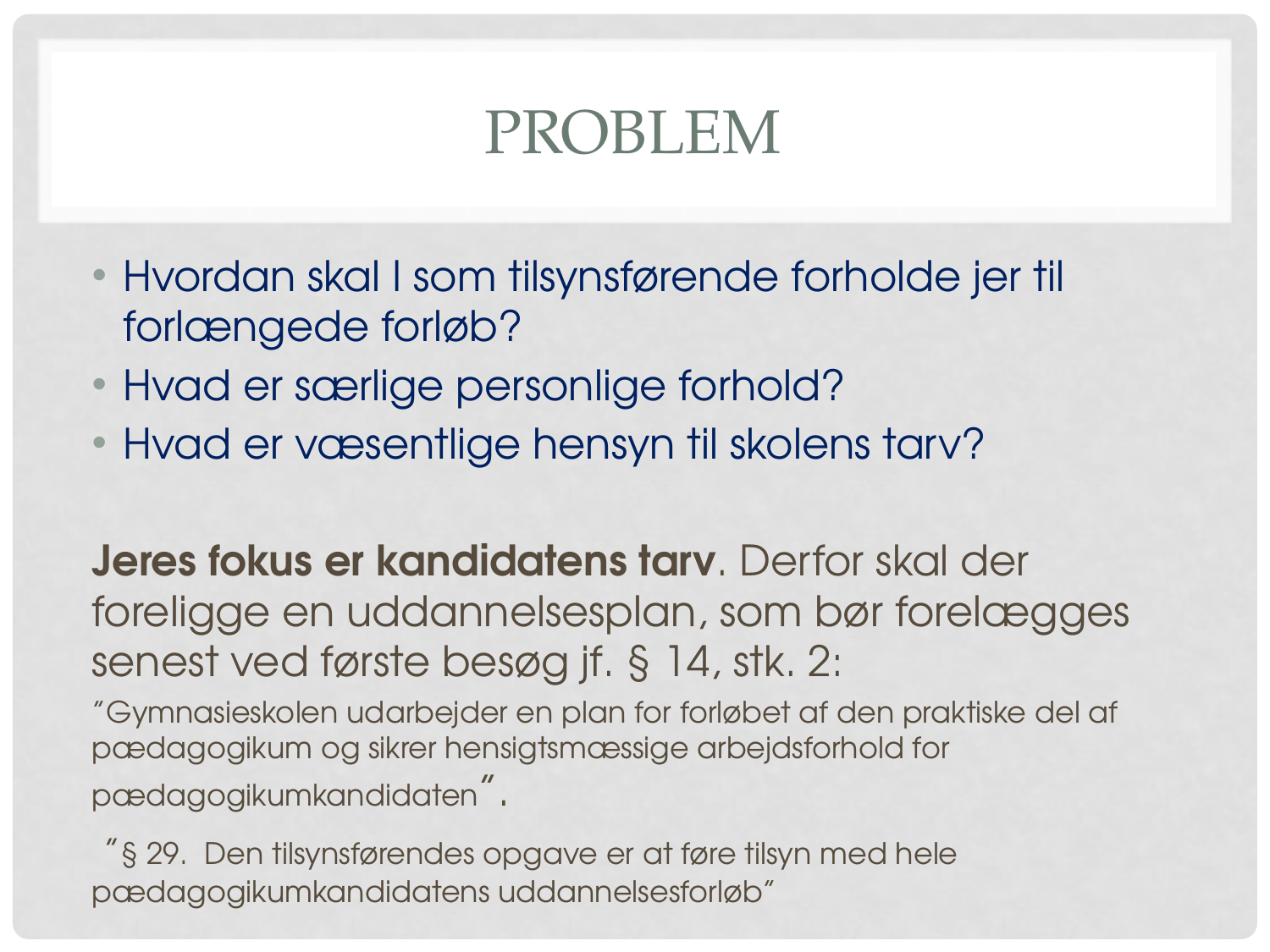

# Problem
Hvordan skal I som tilsynsførende forholde jer til forlængede forløb?
Hvad er særlige personlige forhold?
Hvad er væsentlige hensyn til skolens tarv?

Jeres fokus er kandidatens tarv. Derfor skal der foreligge en uddannelsesplan, som bør forelægges senest ved første besøg jf. § 14, stk. 2:
”Gymnasieskolen udarbejder en plan for forløbet af den praktiske del af pædagogikum og sikrer hensigtsmæssige arbejdsforhold for pædagogikumkandidaten”.
 ”§ 29.  Den tilsynsførendes opgave er at føre tilsyn med hele pædagogikumkandidatens uddannelsesforløb”